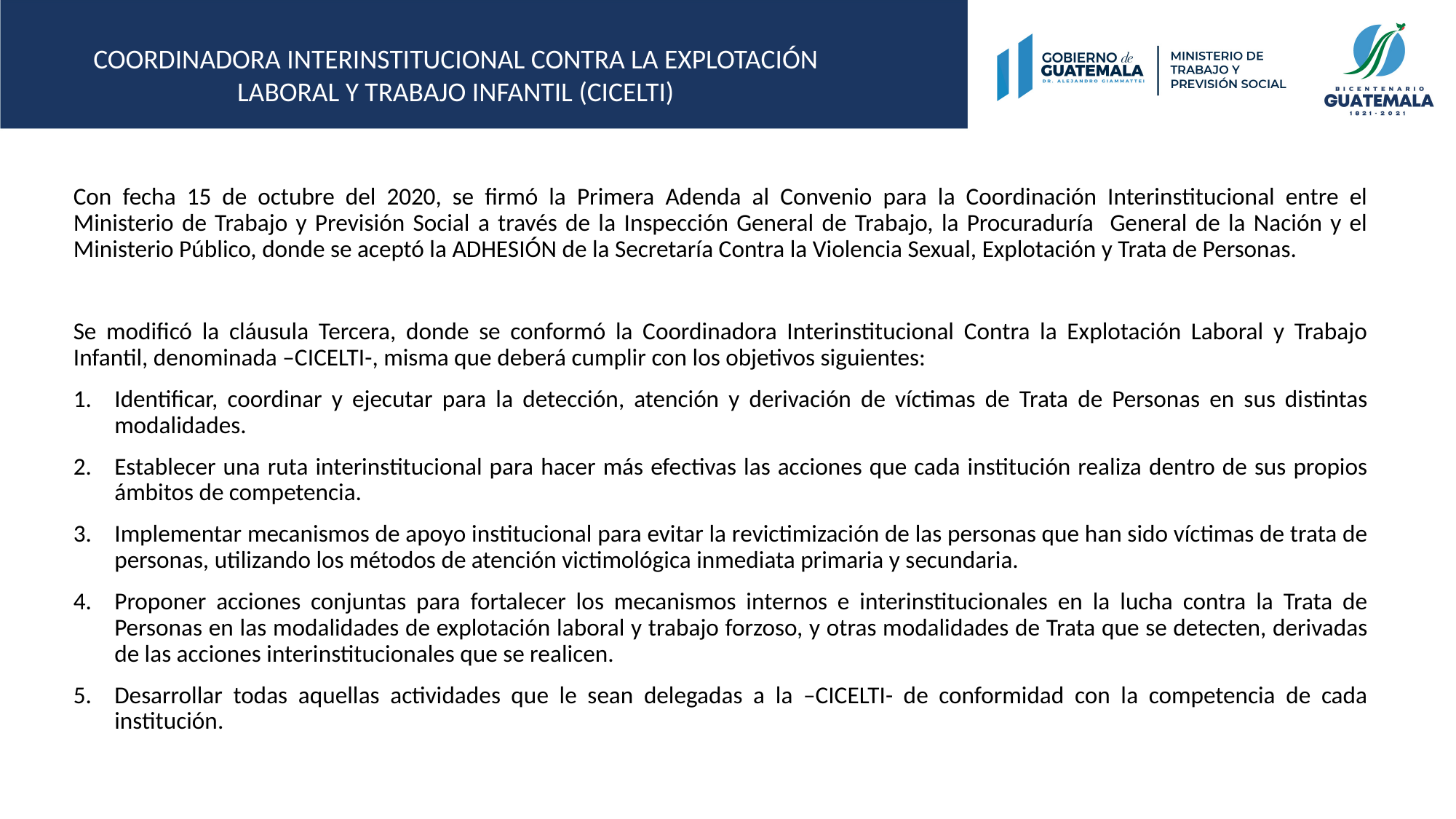

COORDINADORA INTERINSTITUCIONAL CONTRA LA EXPLOTACIÓN LABORAL Y TRABAJO INFANTIL (CICELTI)
Con fecha 15 de octubre del 2020, se firmó la Primera Adenda al Convenio para la Coordinación Interinstitucional entre el Ministerio de Trabajo y Previsión Social a través de la Inspección General de Trabajo, la Procuraduría  General de la Nación y el Ministerio Público, donde se aceptó la ADHESIÓN de la Secretaría Contra la Violencia Sexual, Explotación y Trata de Personas.

Se modificó la cláusula Tercera, donde se conformó la Coordinadora Interinstitucional Contra la Explotación Laboral y Trabajo Infantil, denominada –CICELTI-, misma que deberá cumplir con los objetivos siguientes:
Identificar, coordinar y ejecutar para la detección, atención y derivación de víctimas de Trata de Personas en sus distintas modalidades.
Establecer una ruta interinstitucional para hacer más efectivas las acciones que cada institución realiza dentro de sus propios ámbitos de competencia.
Implementar mecanismos de apoyo institucional para evitar la revictimización de las personas que han sido víctimas de trata de personas, utilizando los métodos de atención victimológica inmediata primaria y secundaria.
Proponer acciones conjuntas para fortalecer los mecanismos internos e interinstitucionales en la lucha contra la Trata de Personas en las modalidades de explotación laboral y trabajo forzoso, y otras modalidades de Trata que se detecten, derivadas de las acciones interinstitucionales que se realicen.
Desarrollar todas aquellas actividades que le sean delegadas a la –CICELTI- de conformidad con la competencia de cada institución.